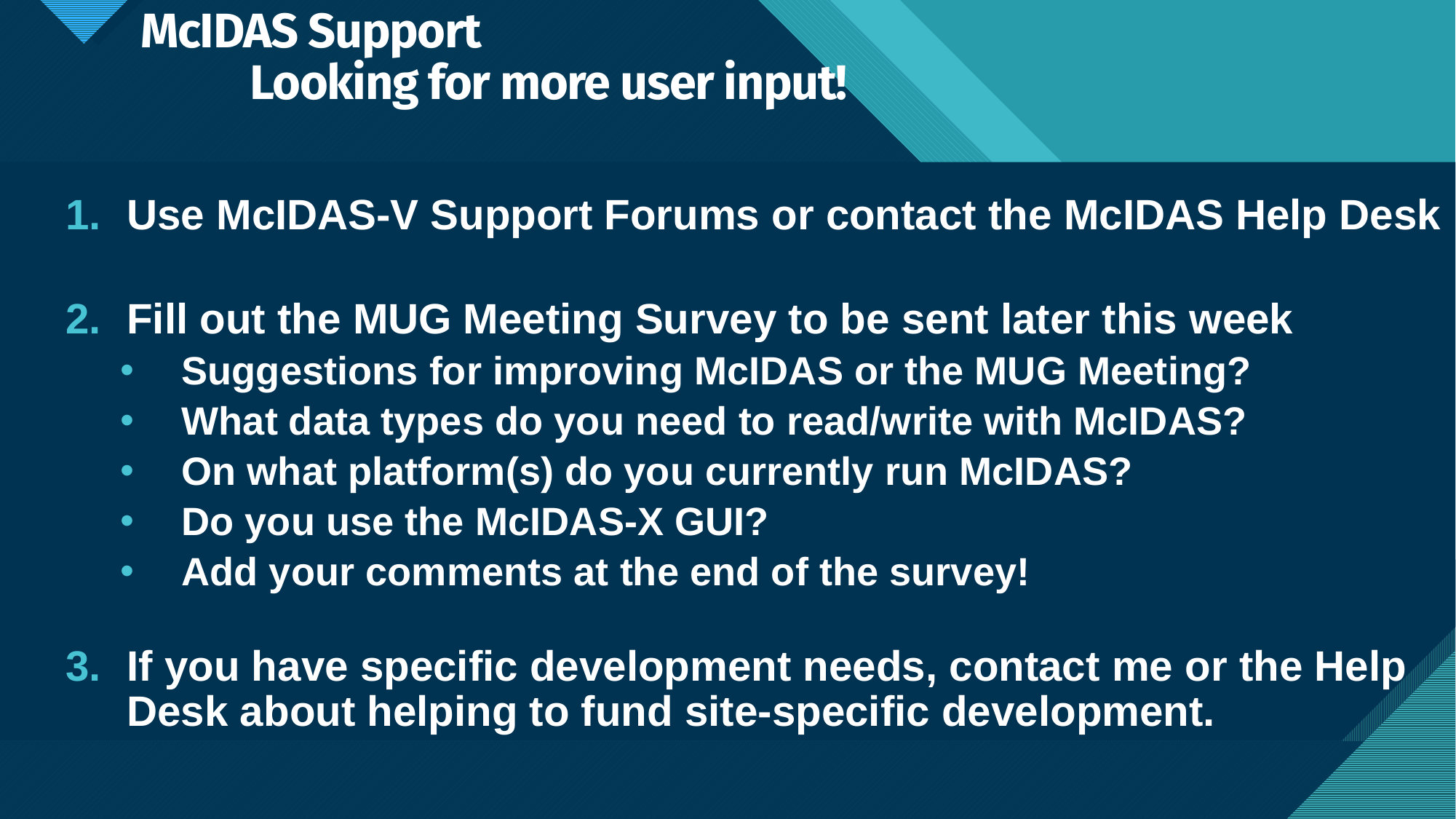

# McIDAS Support Looking for more user input!
Use McIDAS-V Support Forums or contact the McIDAS Help Desk
Fill out the MUG Meeting Survey to be sent later this week
Suggestions for improving McIDAS or the MUG Meeting?
What data types do you need to read/write with McIDAS?
On what platform(s) do you currently run McIDAS?
Do you use the McIDAS-X GUI?
Add your comments at the end of the survey!
If you have specific development needs, contact me or the Help Desk about helping to fund site-specific development.